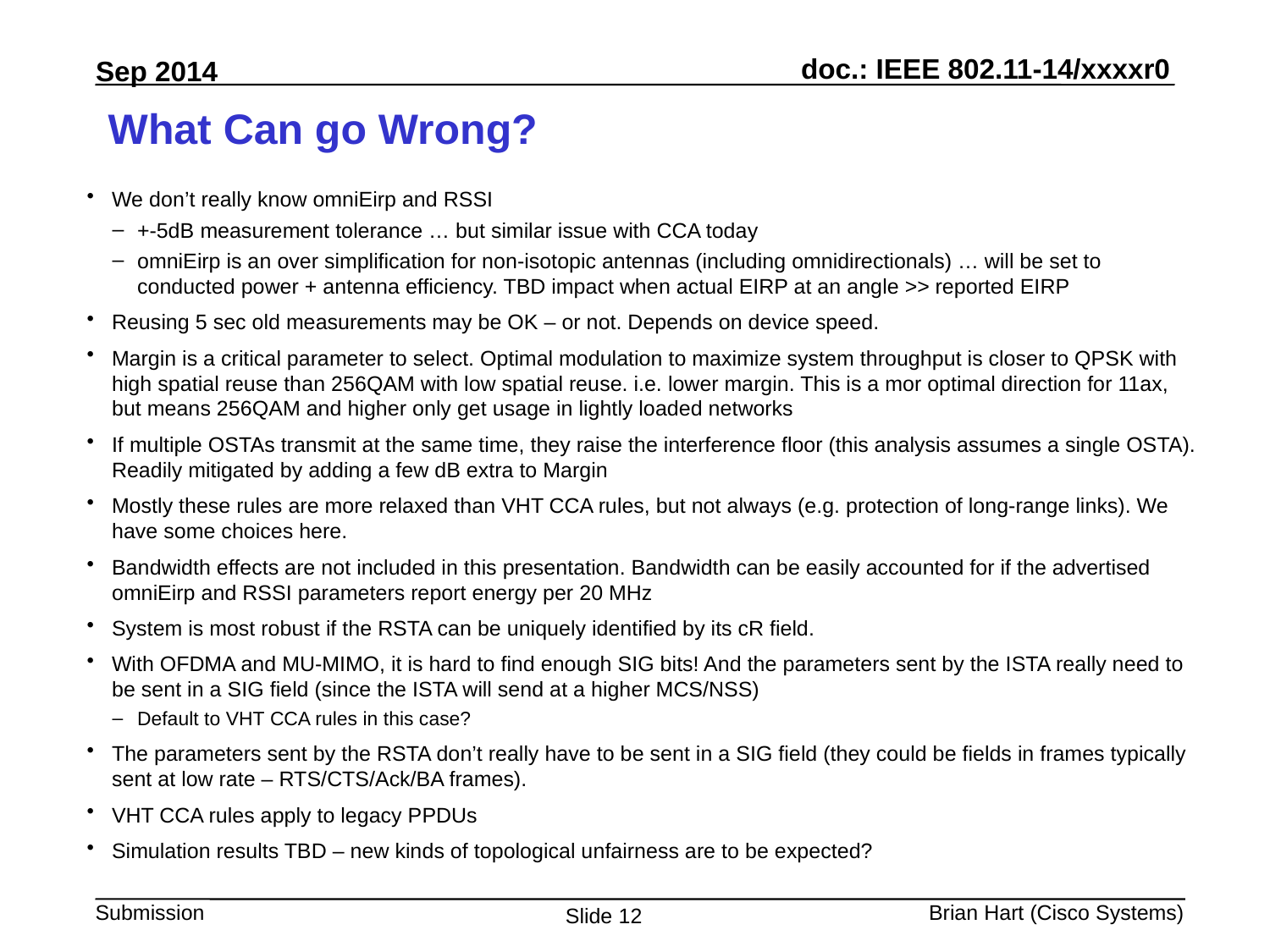

# What Can go Wrong?
We don’t really know omniEirp and RSSI
+-5dB measurement tolerance … but similar issue with CCA today
omniEirp is an over simplification for non-isotopic antennas (including omnidirectionals) … will be set to conducted power + antenna efficiency. TBD impact when actual EIRP at an angle >> reported EIRP
Reusing 5 sec old measurements may be OK – or not. Depends on device speed.
Margin is a critical parameter to select. Optimal modulation to maximize system throughput is closer to QPSK with high spatial reuse than 256QAM with low spatial reuse. i.e. lower margin. This is a mor optimal direction for 11ax, but means 256QAM and higher only get usage in lightly loaded networks
If multiple OSTAs transmit at the same time, they raise the interference floor (this analysis assumes a single OSTA). Readily mitigated by adding a few dB extra to Margin
Mostly these rules are more relaxed than VHT CCA rules, but not always (e.g. protection of long-range links). We have some choices here.
Bandwidth effects are not included in this presentation. Bandwidth can be easily accounted for if the advertised omniEirp and RSSI parameters report energy per 20 MHz
System is most robust if the RSTA can be uniquely identified by its cR field.
With OFDMA and MU-MIMO, it is hard to find enough SIG bits! And the parameters sent by the ISTA really need to be sent in a SIG field (since the ISTA will send at a higher MCS/NSS)
Default to VHT CCA rules in this case?
The parameters sent by the RSTA don’t really have to be sent in a SIG field (they could be fields in frames typically sent at low rate – RTS/CTS/Ack/BA frames).
VHT CCA rules apply to legacy PPDUs
Simulation results TBD – new kinds of topological unfairness are to be expected?